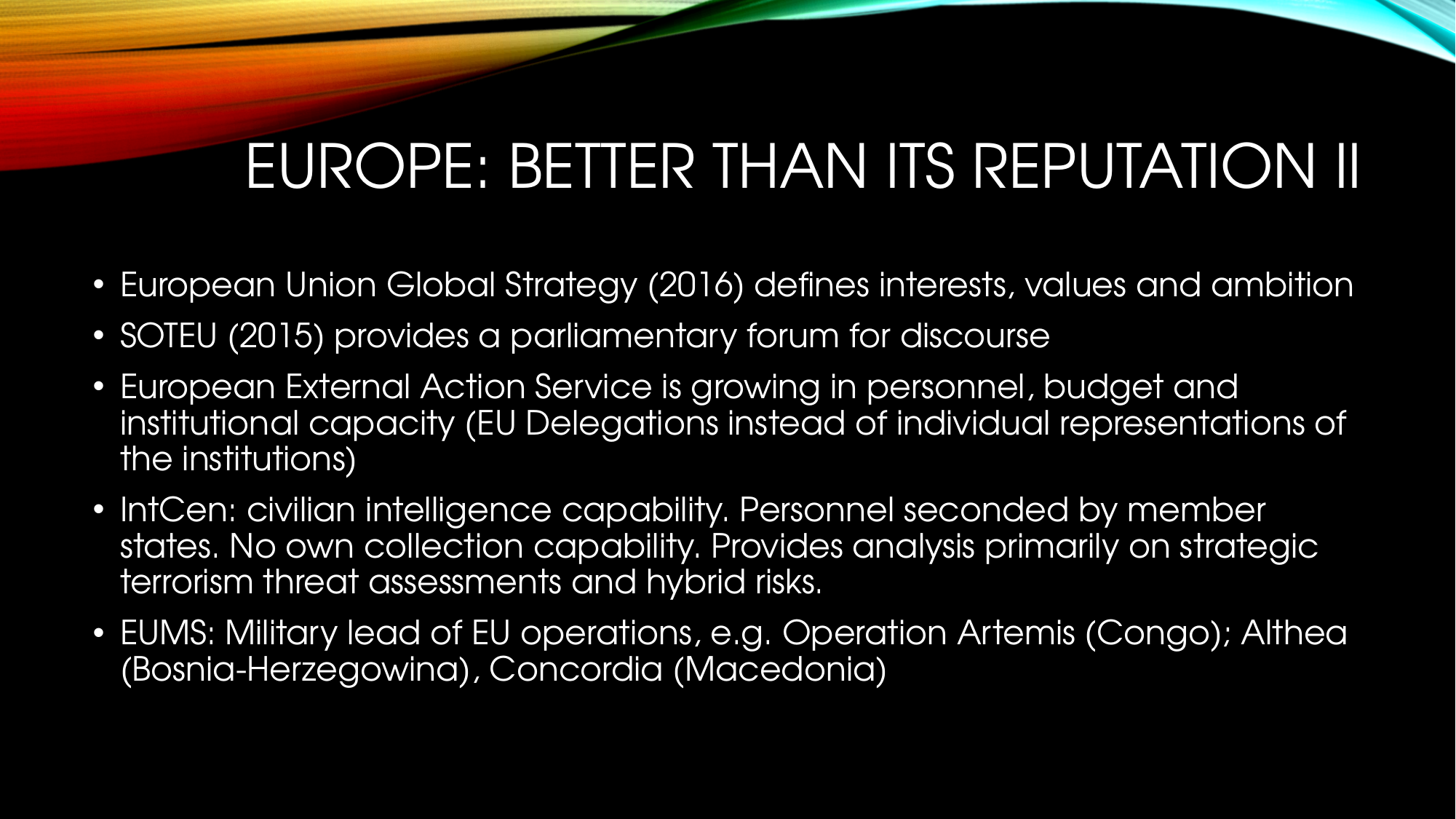

Europe: Better than its reputation II
European Union Global Strategy (2016) defines interests, values and ambition
SOTEU (2015) provides a parliamentary forum for discourse
European External Action Service is growing in personnel, budget and institutional capacity (EU Delegations instead of individual representations of the institutions)
IntCen: civilian intelligence capability. Personnel seconded by member states. No own collection capability. Provides analysis primarily on strategic terrorism threat assessments and hybrid risks.
EUMS: Military lead of EU operations, e.g. Operation Artemis (Congo); Althea (Bosnia-Herzegowina), Concordia (Macedonia)